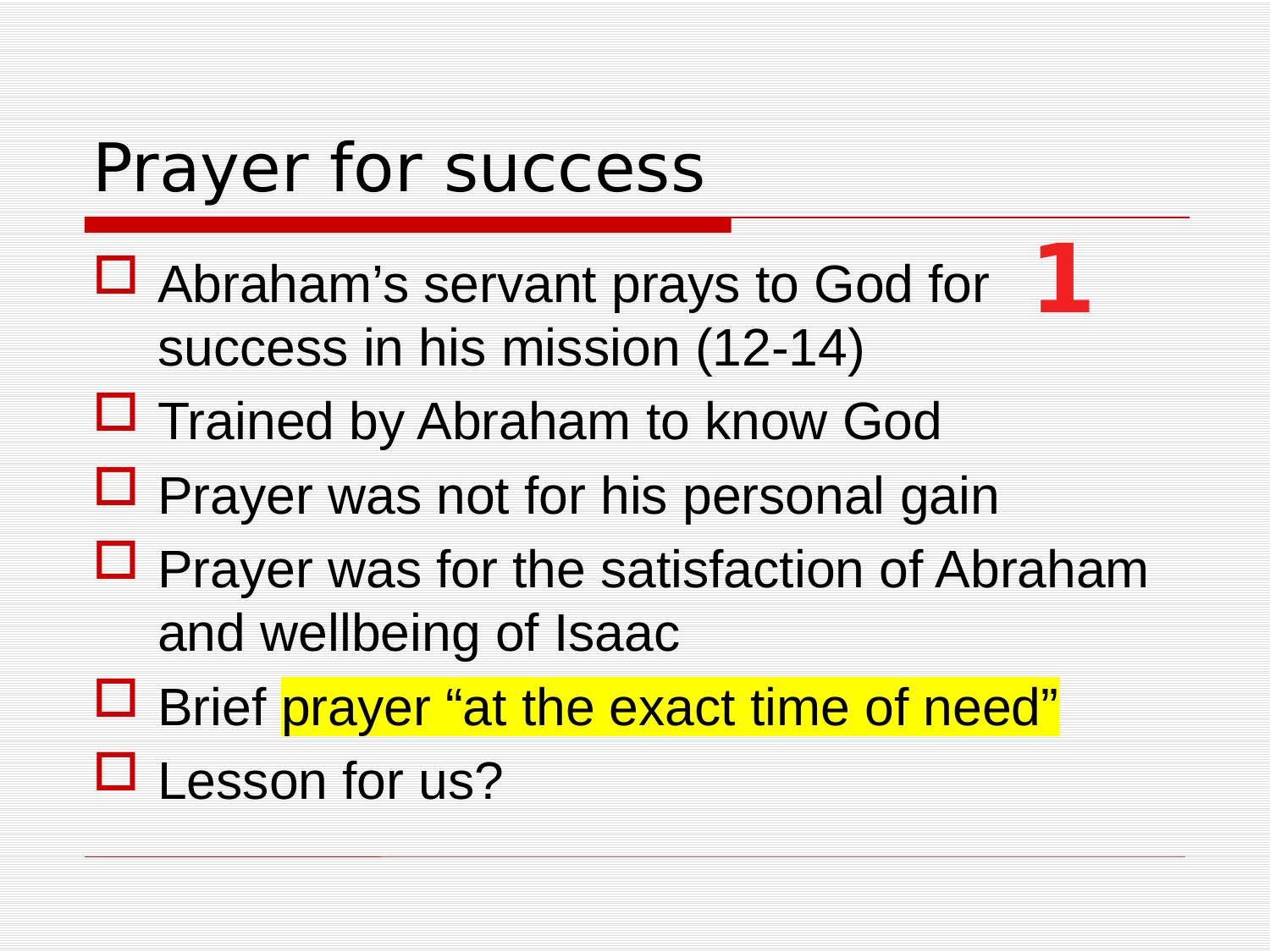

# Prayer for success
1
Abraham’s servant prays to God for success in his mission (12-14)
Trained by Abraham to know God
Prayer was not for his personal gain
Prayer was for the satisfaction of Abraham and wellbeing of Isaac
Brief prayer “at the exact time of need”
Lesson for us?